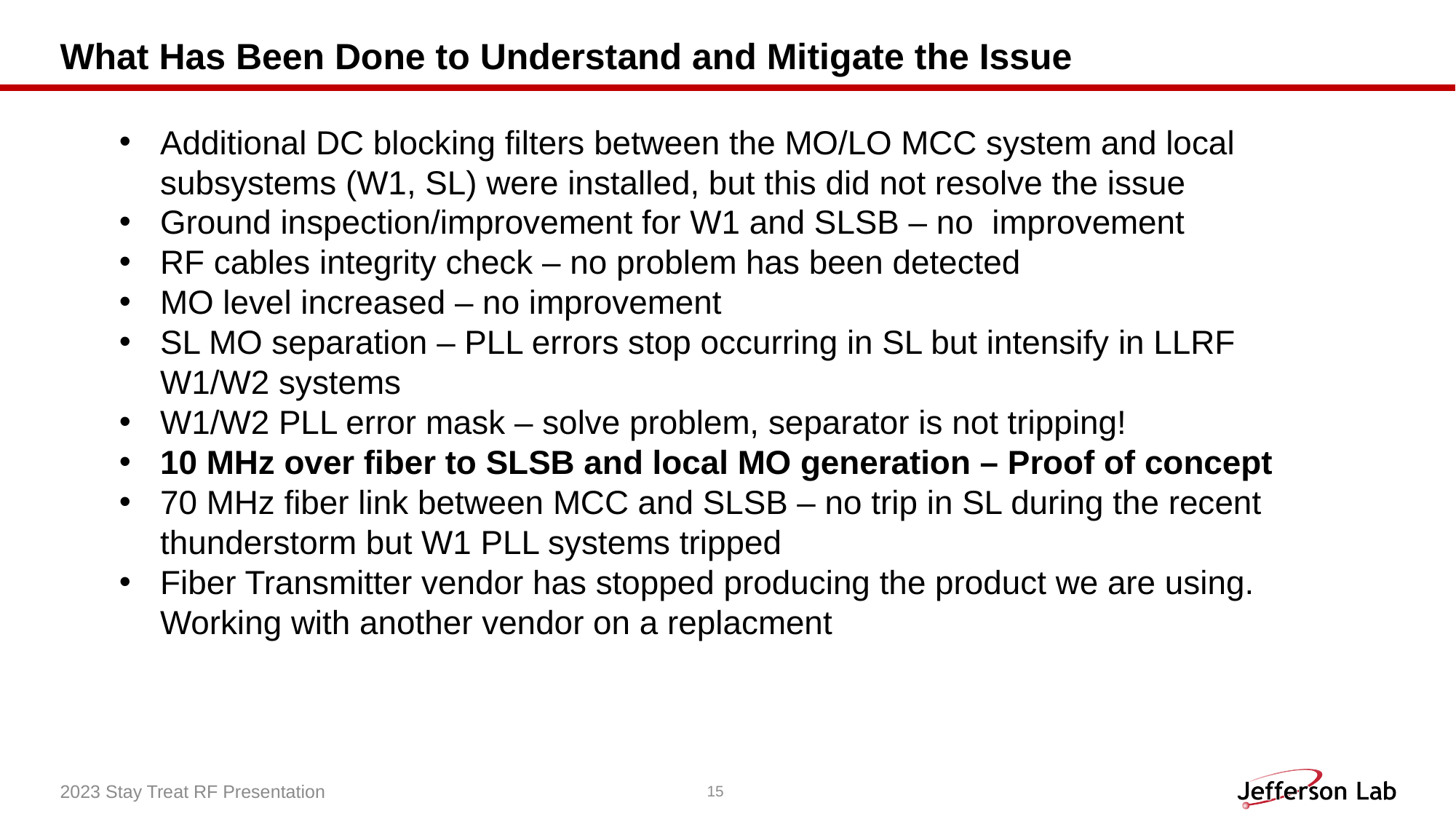

# What Has Been Done to Understand and Mitigate the Issue
Additional DC blocking filters between the MO/LO MCC system and local subsystems (W1, SL) were installed, but this did not resolve the issue
Ground inspection/improvement for W1 and SLSB – no  improvement
RF cables integrity check – no problem has been detected
MO level increased – no improvement
SL MO separation – PLL errors stop occurring in SL but intensify in LLRF W1/W2 systems
W1/W2 PLL error mask – solve problem, separator is not tripping!
10 MHz over fiber to SLSB and local MO generation – Proof of concept
70 MHz fiber link between MCC and SLSB – no trip in SL during the recent thunderstorm but W1 PLL systems tripped
Fiber Transmitter vendor has stopped producing the product we are using. Working with another vendor on a replacment

2023 Stay Treat RF Presentation
15